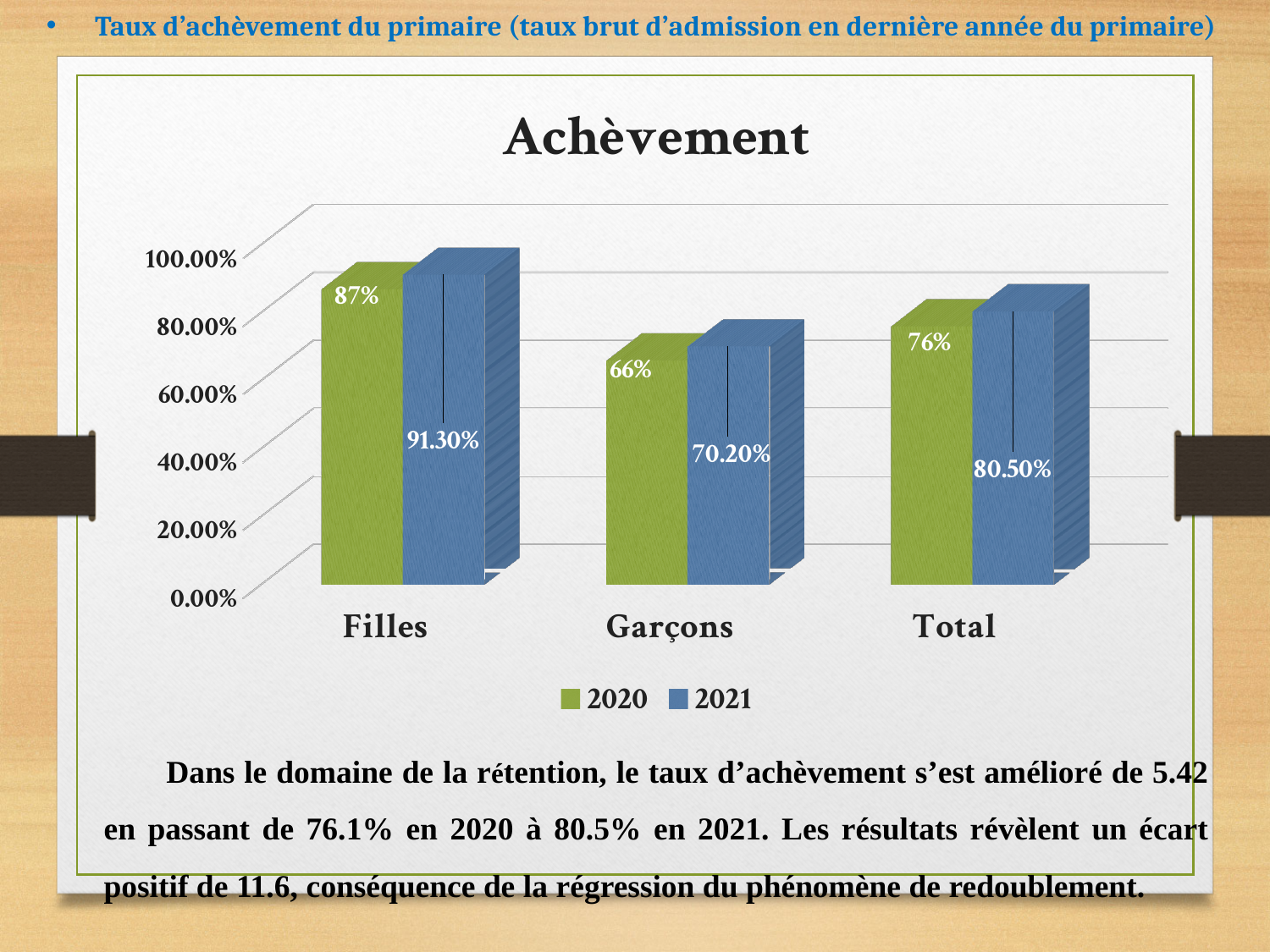

Taux d’achèvement du primaire (taux brut d’admission en dernière année du primaire)

[unsupported chart]

Dans le domaine de la rétention, le taux d’achèvement s’est amélioré de 5.42 en passant de 76.1% en 2020 à 80.5% en 2021. Les résultats révèlent un écart positif de 11.6, conséquence de la régression du phénomène de redoublement.